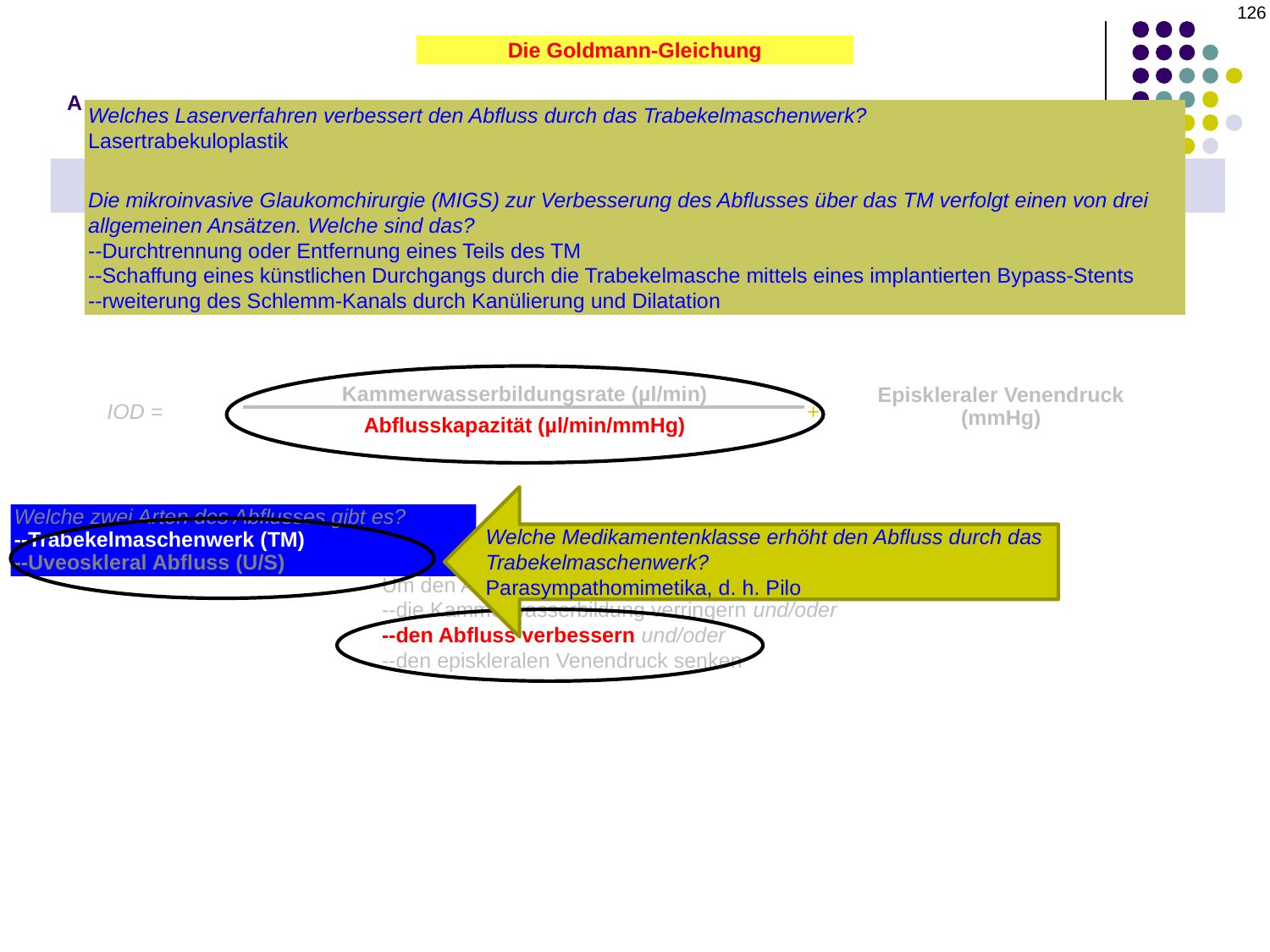

126
A
Die Goldmann-Gleichung
Welches Laserverfahren verbessert den Abfluss durch das Trabekelmaschenwerk?
Lasertrabekuloplastik

Die mikroinvasive Glaukomchirurgie (MIGS) zur Verbesserung des Abflusses über das TM verfolgt einen von drei allgemeinen Ansätzen. Welche sind das?
--Durchtrennung oder Entfernung eines Teils des TM
--Schaffung eines künstlichen Durchgangs durch die Trabekelmasche mittels eines implantierten Bypass-Stents
--rweiterung des Schlemm-Kanals durch Kanülierung und Dilatation
Füllen Sie die untenstehende Augeninnendruck-Gleichung aus. Wie lautet ihr namensgebender Begriff?
Die Goldmann-Gleichung

Kammerwasserbildungsrate (µl/min)
Abflusskapazität (µl/min/mmHg)
Episkleraler Venendruck
(mmHg)
IOD =
+
Welche Medikamentenklasse erhöht den Abfluss durch das Trabekelmaschenwerk?
Parasympathomimetika, d. h. Pilo
Welche zwei Arten des Abflusses gibt es?
--Trabekelmaschenwerk (TM)
--Uveoskleral Abfluss (U/S)

Um den Augeninnendruck zu senken, muss man also:
--die Kammerwasserbildung verringern und/oder
--den Abfluss verbessern und/oder
--den episkleralen Venendruck senken